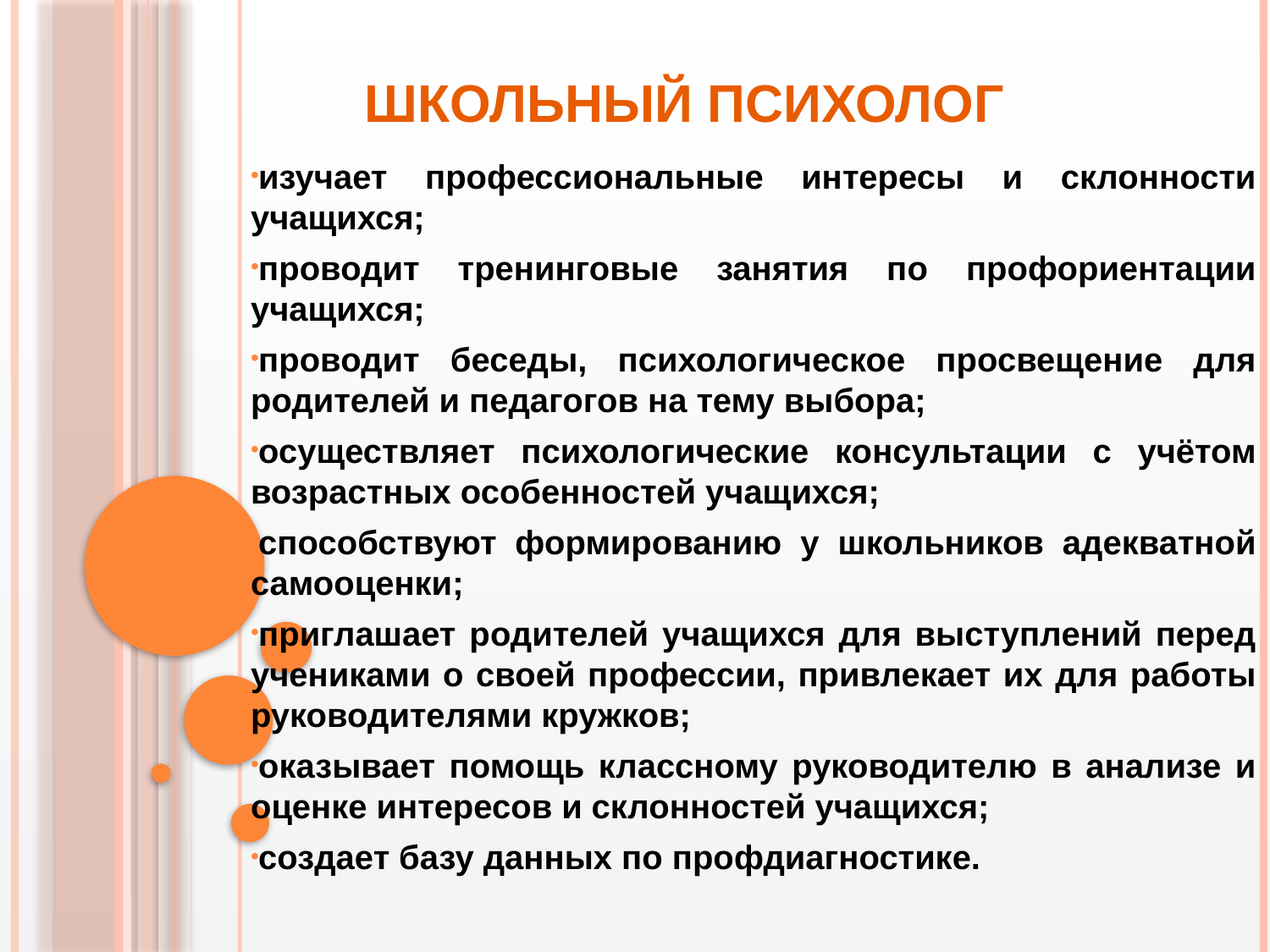

# Школьный психолог
изучает профессиональные интересы и склонности учащихся;
проводит тренинговые занятия по профориентации учащихся;
проводит беседы, психологическое просвещение для родителей и педагогов на тему выбора;
осуществляет психологические консультации с учётом возрастных особенностей учащихся;
способствуют формированию у школьников адекватной самооценки;
приглашает родителей учащихся для выступлений перед учениками о своей профессии, привлекает их для работы руководителями кружков;
оказывает помощь классному руководителю в анализе и оценке интересов и склонностей учащихся;
создает базу данных по профдиагностике.